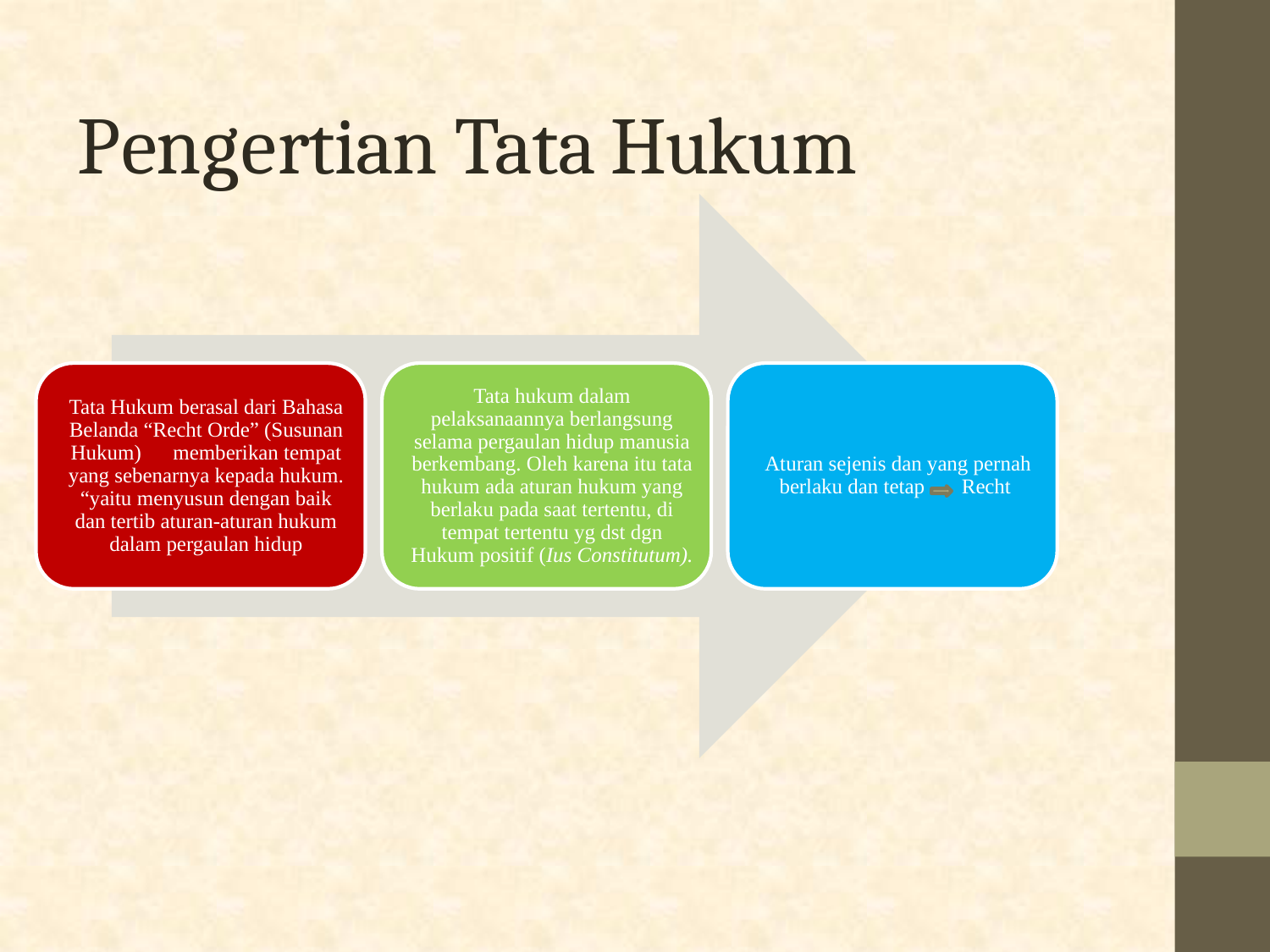

# Pengertian Tata Hukum
Tata Hukum berasal dari Bahasa Belanda “Recht Orde” (Susunan Hukum)      memberikan tempat yang sebenarnya kepada hukum. “yaitu menyusun dengan baik dan tertib aturan-aturan hukum dalam pergaulan hidup
Tata hukum dalam pelaksanaannya berlangsung selama pergaulan hidup manusia berkembang. Oleh karena itu tata hukum ada aturan hukum yang berlaku pada saat tertentu, di tempat tertentu yg dst dgn Hukum positif (Ius Constitutum).
Aturan sejenis dan yang pernah berlaku dan tetap       Recht